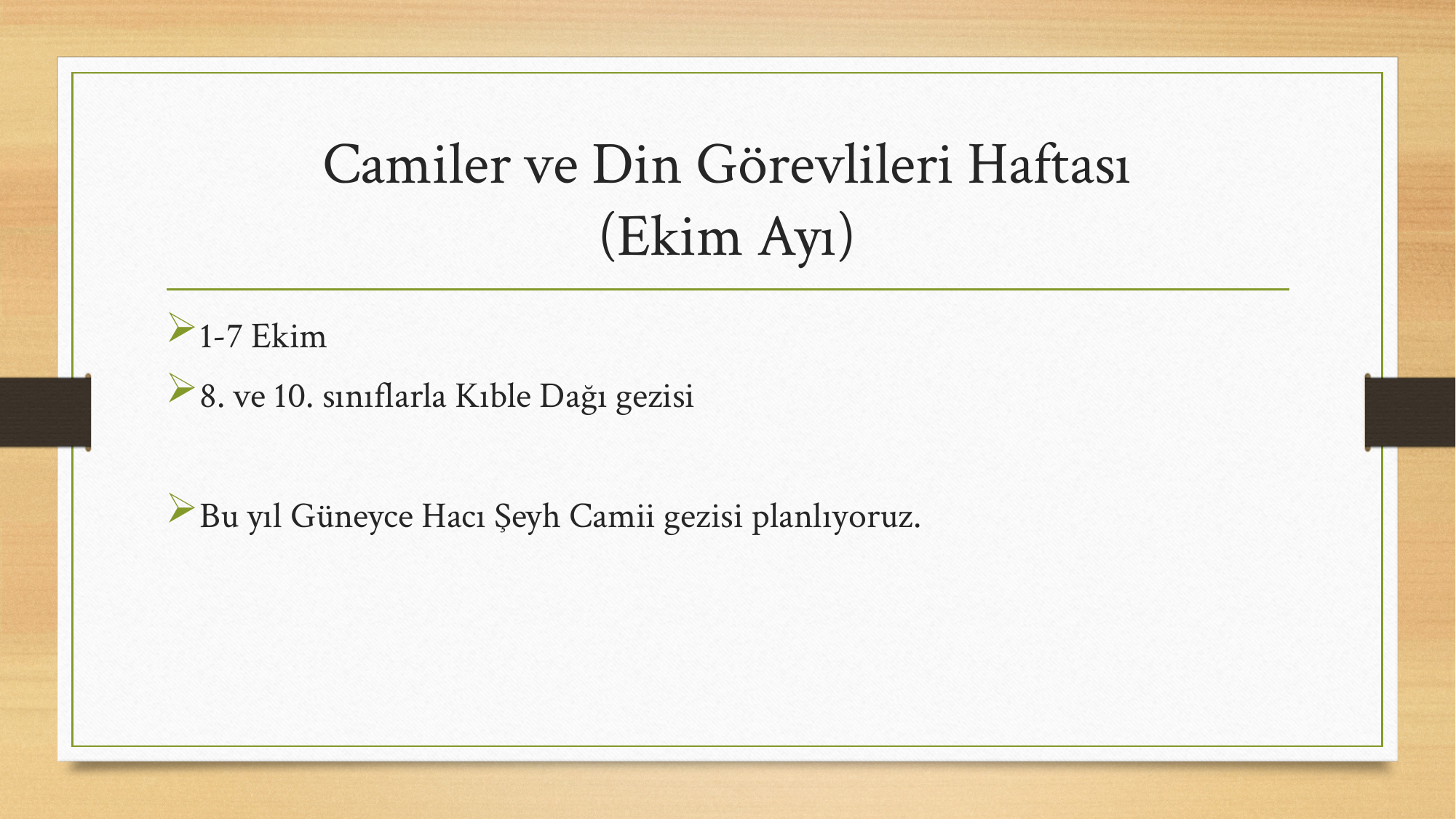

# Camiler ve Din Görevlileri Haftası (Ekim Ayı)
1-7 Ekim
8. ve 10. sınıflarla Kıble Dağı gezisi

Bu yıl Güneyce Hacı Şeyh Camii gezisi planlıyoruz.